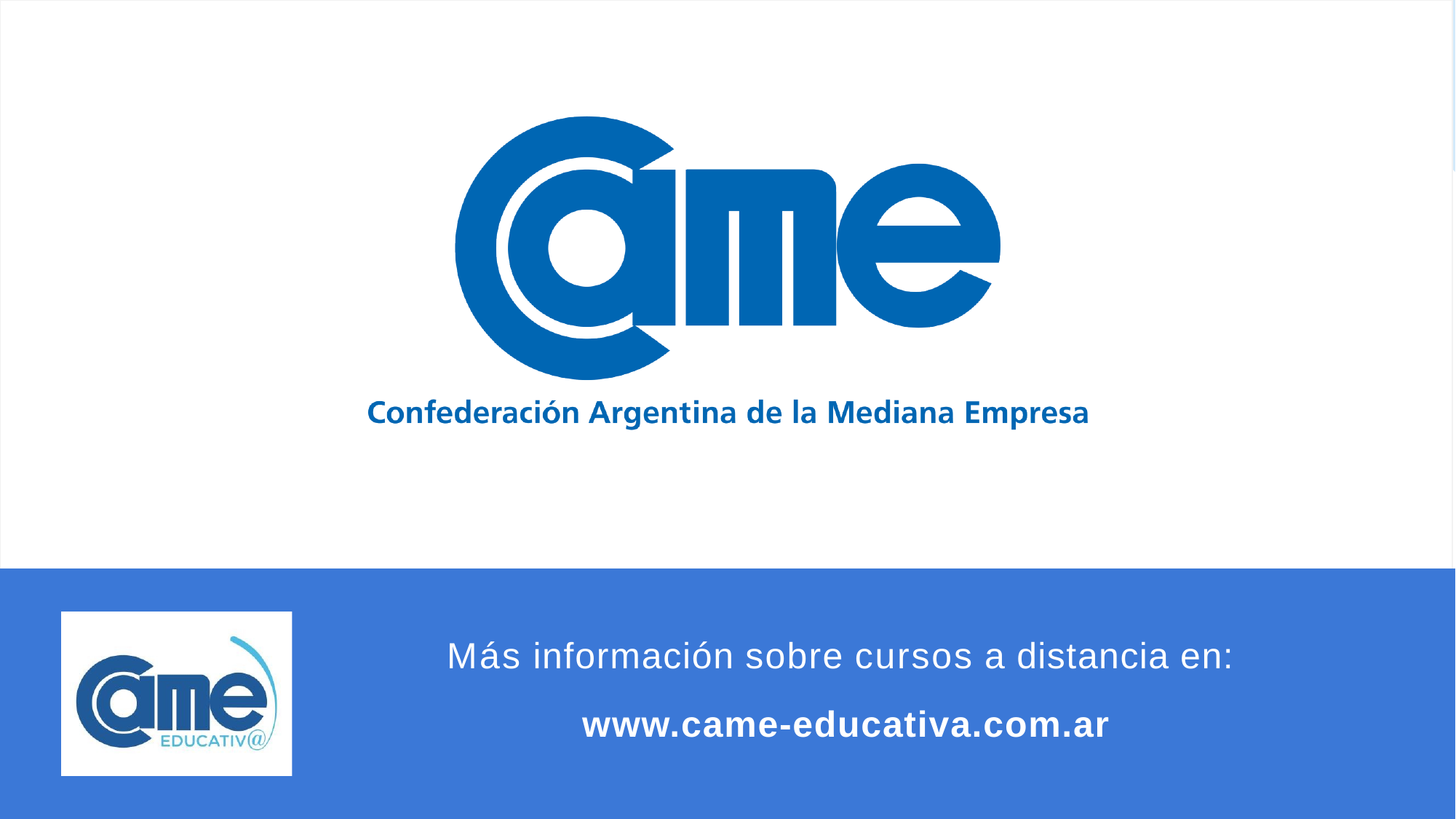

Más información sobre cursos a distancia en:
www.came-educativa.com.ar